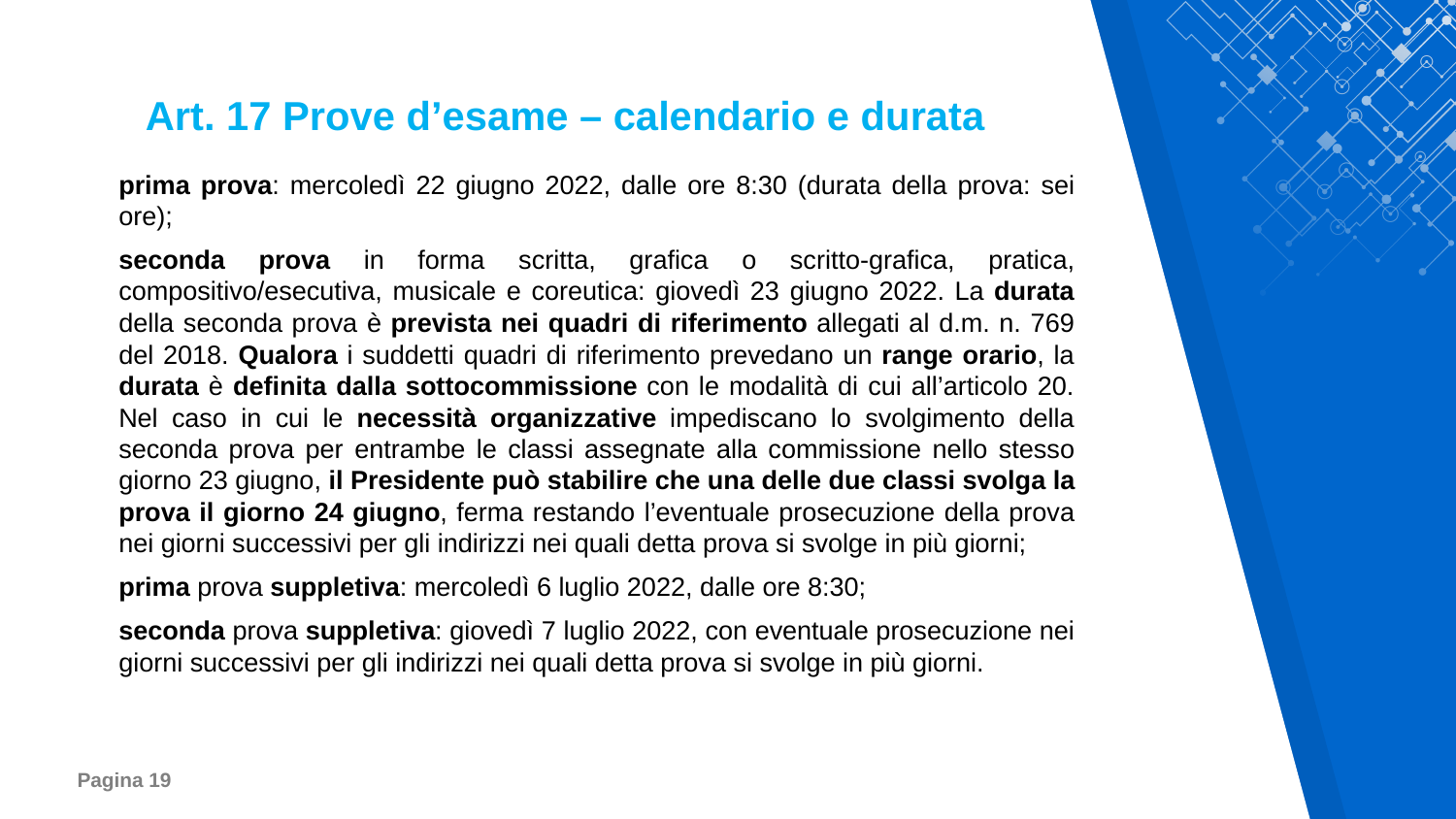

Art. 17 Prove d’esame – calendario e durata
prima prova: mercoledì 22 giugno 2022, dalle ore 8:30 (durata della prova: sei ore);
seconda prova in forma scritta, grafica o scritto-grafica, pratica, compositivo/esecutiva, musicale e coreutica: giovedì 23 giugno 2022. La durata della seconda prova è prevista nei quadri di riferimento allegati al d.m. n. 769 del 2018. Qualora i suddetti quadri di riferimento prevedano un range orario, la durata è definita dalla sottocommissione con le modalità di cui all’articolo 20. Nel caso in cui le necessità organizzative impediscano lo svolgimento della seconda prova per entrambe le classi assegnate alla commissione nello stesso giorno 23 giugno, il Presidente può stabilire che una delle due classi svolga la prova il giorno 24 giugno, ferma restando l’eventuale prosecuzione della prova nei giorni successivi per gli indirizzi nei quali detta prova si svolge in più giorni;
prima prova suppletiva: mercoledì 6 luglio 2022, dalle ore 8:30;
seconda prova suppletiva: giovedì 7 luglio 2022, con eventuale prosecuzione nei giorni successivi per gli indirizzi nei quali detta prova si svolge in più giorni.